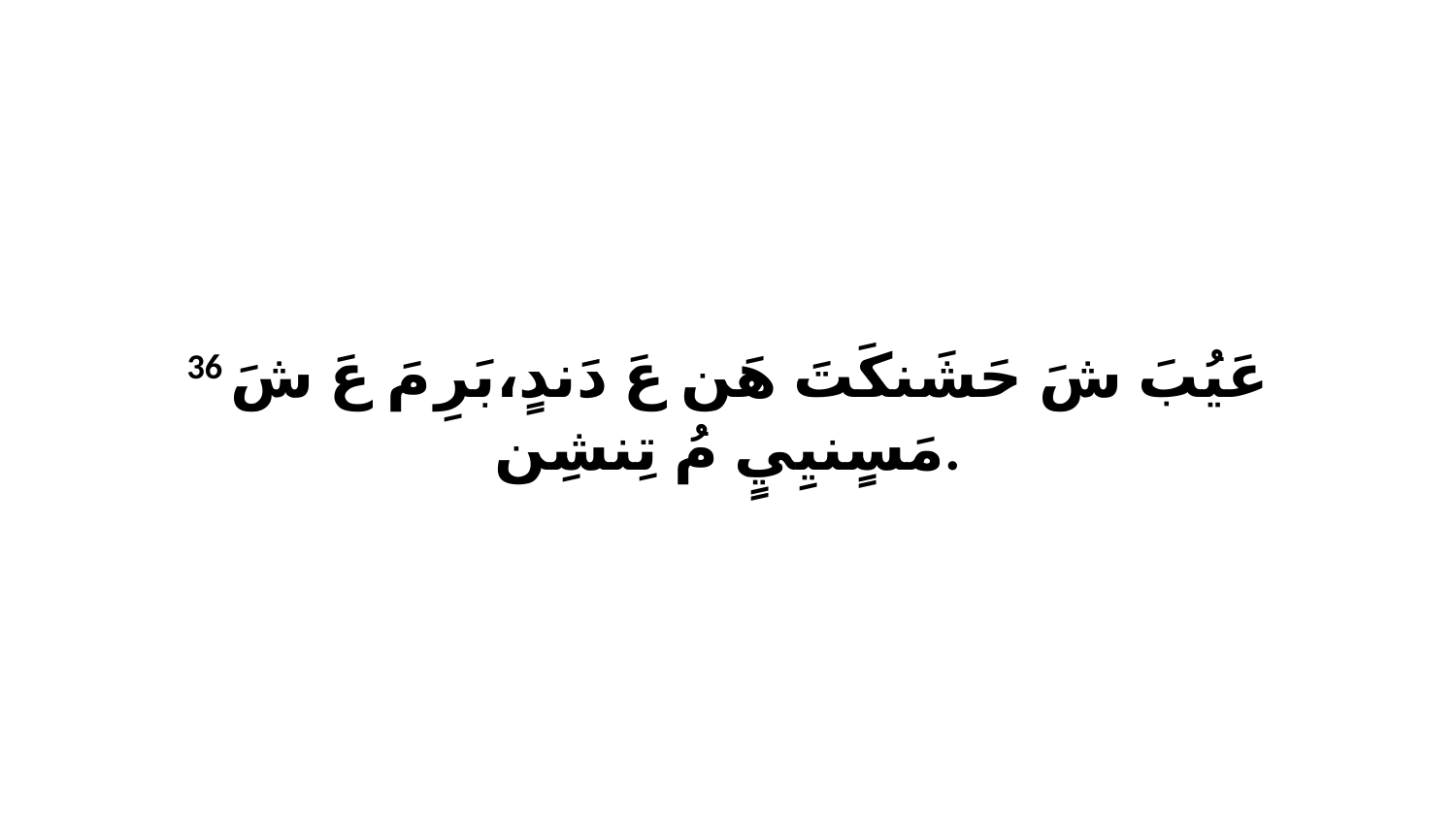

36 عَيُبَ شَ حَشَنكَتَ هَن عَ دَندٍ،بَرِ مَ عَ شَ مَسٍنيِيٍ مُ تِنشِن.